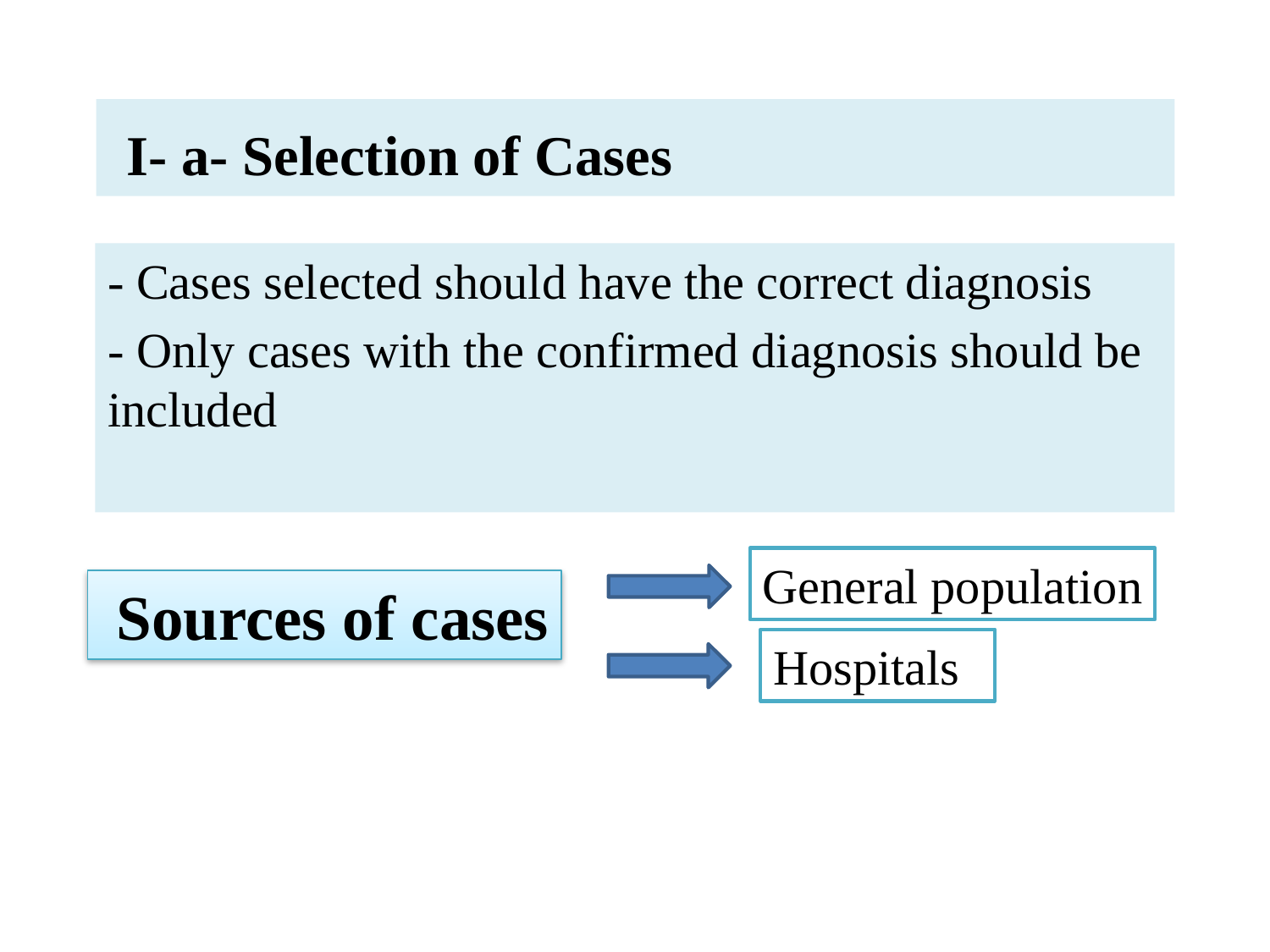

I- a- Selection of Cases
- Cases selected should have the correct diagnosis
- Only cases with the confirmed diagnosis should be included

General population

Sources of cases
Hospitals